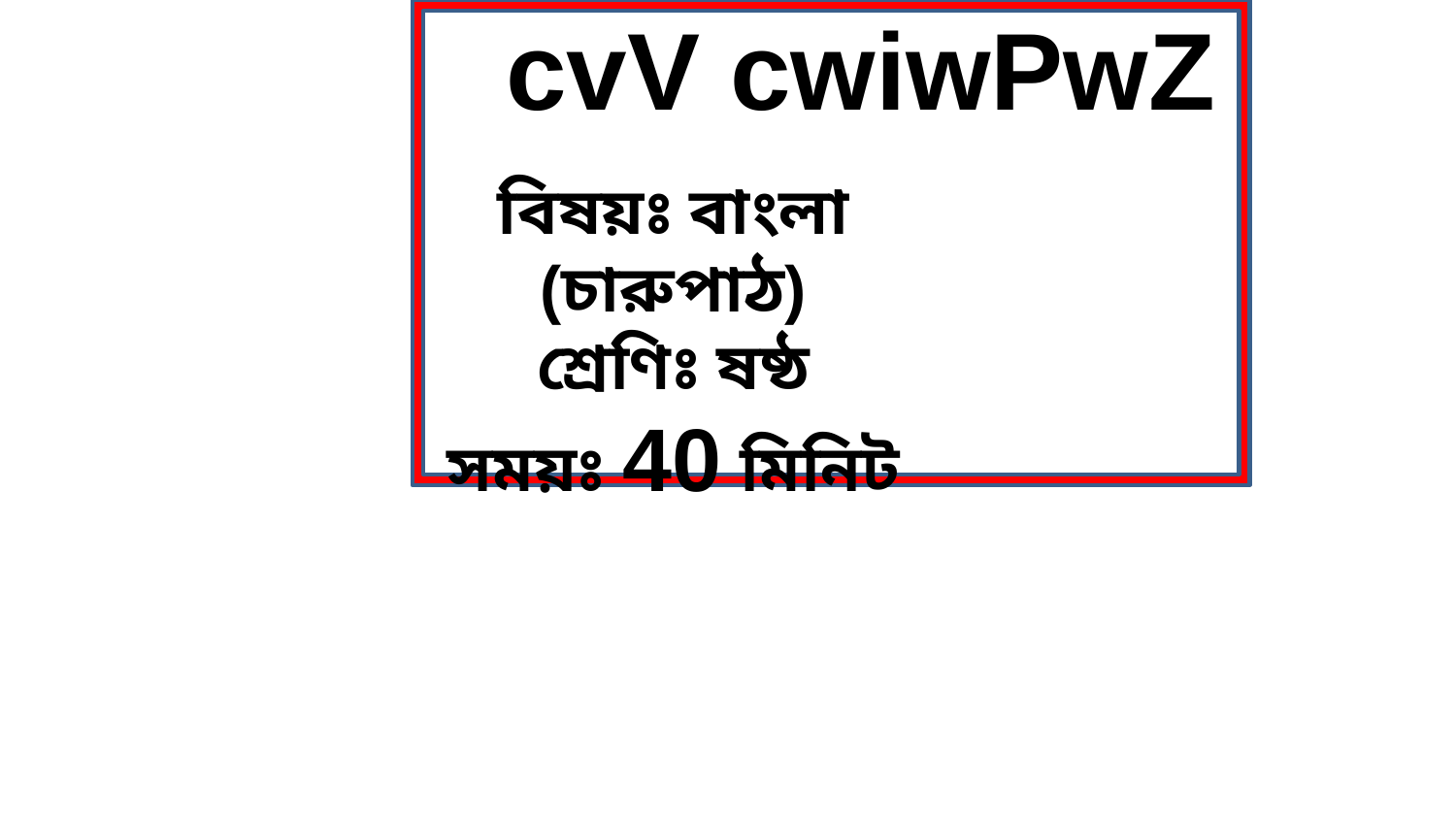

cvV cwiwPwZ
বিষয়ঃ বাংলা (চারুপাঠ)
শ্রেণিঃ ষষ্ঠ
সময়ঃ 40 মিনিট